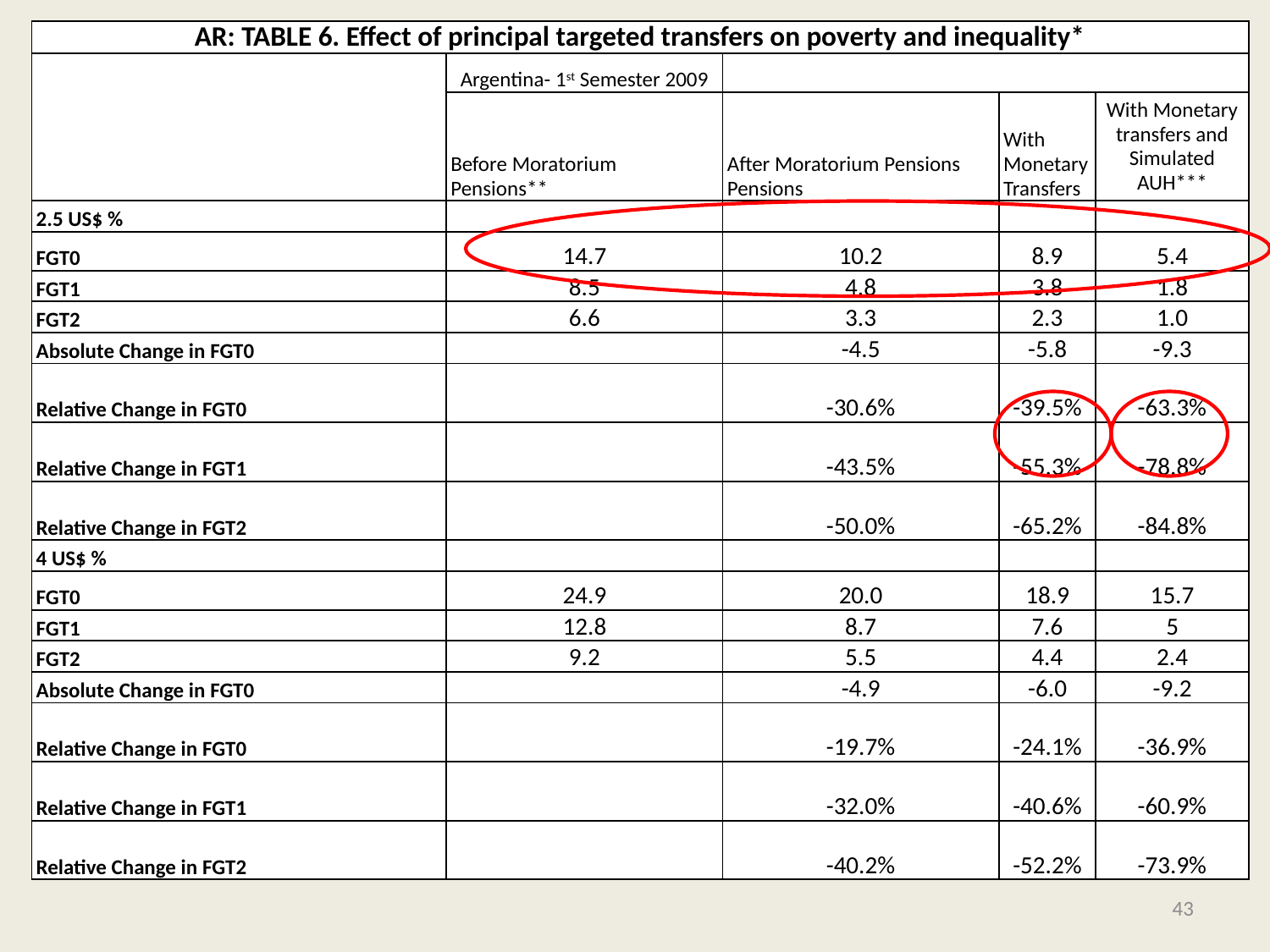

| AR: TABLE 6. Effect of principal targeted transfers on poverty and inequality\* |  |  |  |  |
| --- | --- | --- | --- | --- |
|  | Argentina- 1st Semester 2009 |  |  |  |
|  | Before Moratorium Pensions\*\* | After Moratorium Pensions Pensions | With Monetary Transfers | With Monetary transfers and Simulated AUH\*\*\* |
| 2.5 US$ % |  |  |  |  |
| FGT0 | 14.7 | 10.2 | 8.9 | 5.4 |
| FGT1 | 8.5 | 4.8 | 3.8 | 1.8 |
| FGT2 | 6.6 | 3.3 | 2.3 | 1.0 |
| Absolute Change in FGT0 |  | -4.5 | -5.8 | -9.3 |
| Relative Change in FGT0 |  | -30.6% | -39.5% | -63.3% |
| Relative Change in FGT1 |  | -43.5% | -55.3% | -78.8% |
| Relative Change in FGT2 |  | -50.0% | -65.2% | -84.8% |
| 4 US$ % |  |  |  |  |
| FGT0 | 24.9 | 20.0 | 18.9 | 15.7 |
| FGT1 | 12.8 | 8.7 | 7.6 | 5 |
| FGT2 | 9.2 | 5.5 | 4.4 | 2.4 |
| Absolute Change in FGT0 |  | -4.9 | -6.0 | -9.2 |
| Relative Change in FGT0 |  | -19.7% | -24.1% | -36.9% |
| Relative Change in FGT1 |  | -32.0% | -40.6% | -60.9% |
| Relative Change in FGT2 |  | -40.2% | -52.2% | -73.9% |

43